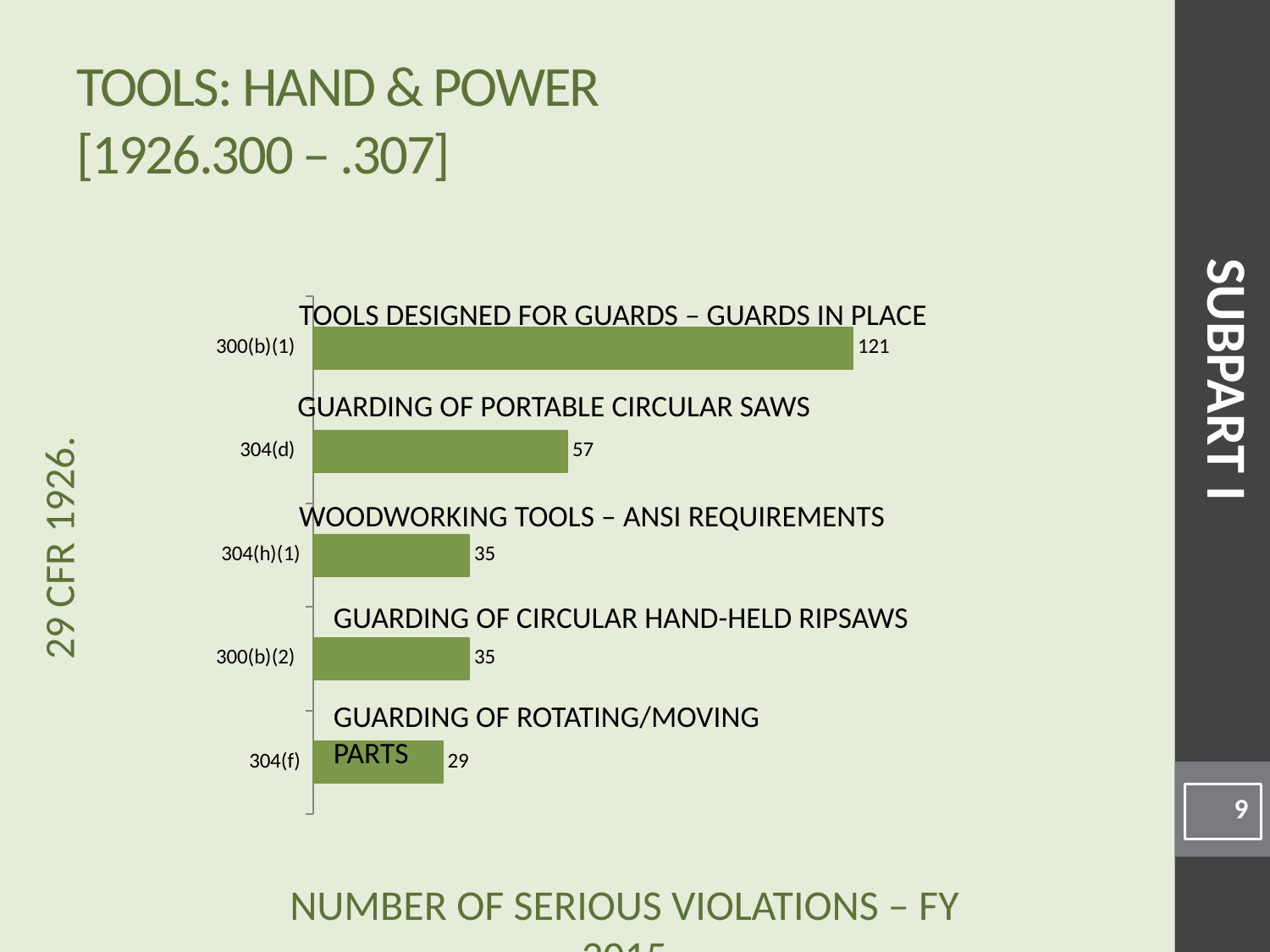

# Tools: Hand & Power [1926.300 – .307]

### Chart

| Category |  |
|---|---|
| 304(f) | 29.0 |
| 300(b)(2)  | 35.0 |
| 304(h)(1) | 35.0 |
| 304(d)  | 57.0 |
| 300(b)(1)  | 121.0 |
Tools Designed for Guards – Guards in Place
SUBPART I
Guarding of Portable Circular Saws
Woodworking Tools – ANSI Requirements
Guarding of Circular Hand-held Ripsaws
Guarding of Rotating/Moving Parts
9